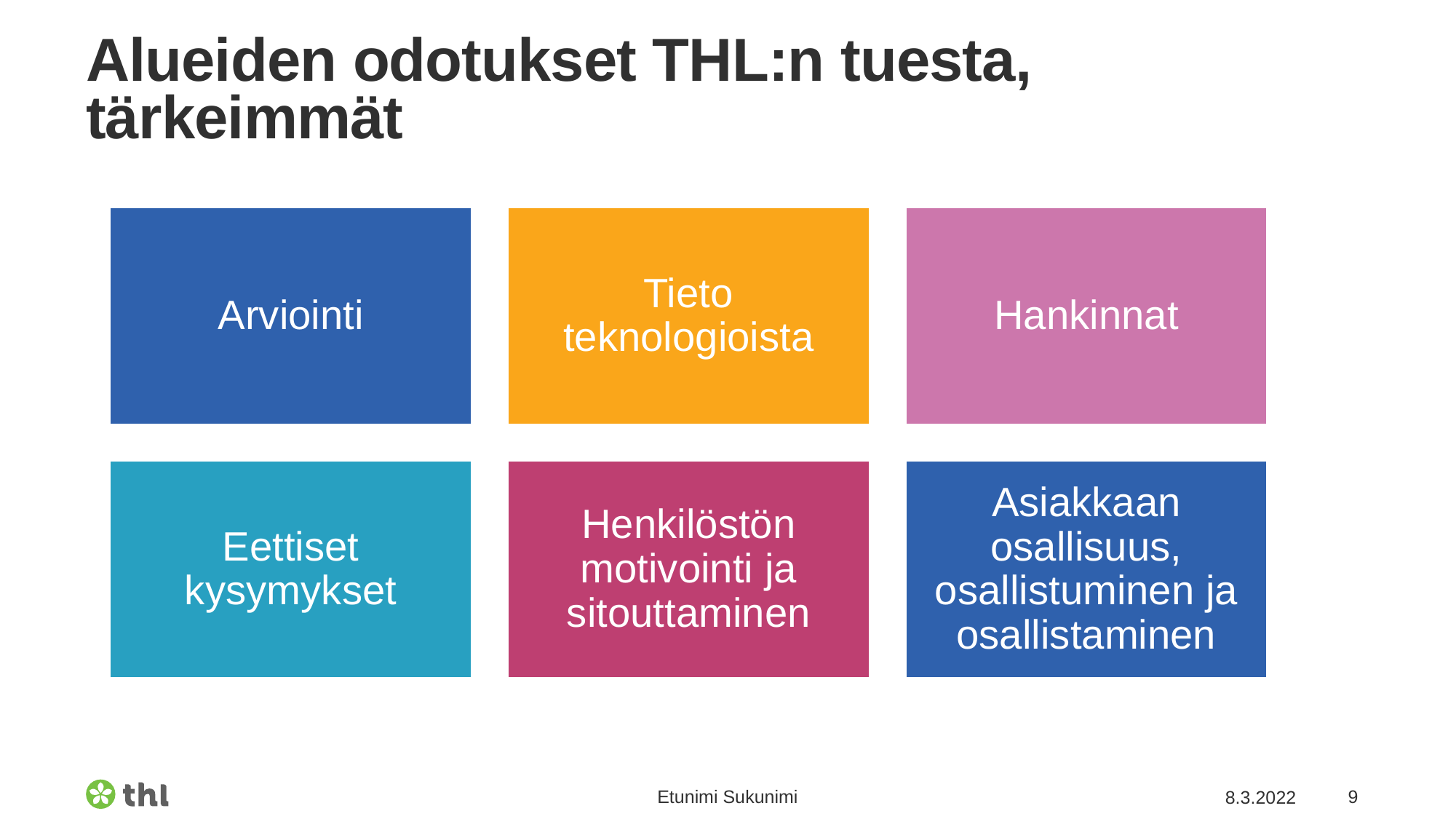

# Alueiden odotukset THL:n tuesta, tärkeimmät
Arviointi
Tieto teknologioista
Hankinnat
Eettiset kysymykset
Henkilöstön motivointi ja sitouttaminen
Asiakkaan osallisuus, osallistuminen ja osallistaminen
Etunimi Sukunimi
8.3.2022
9